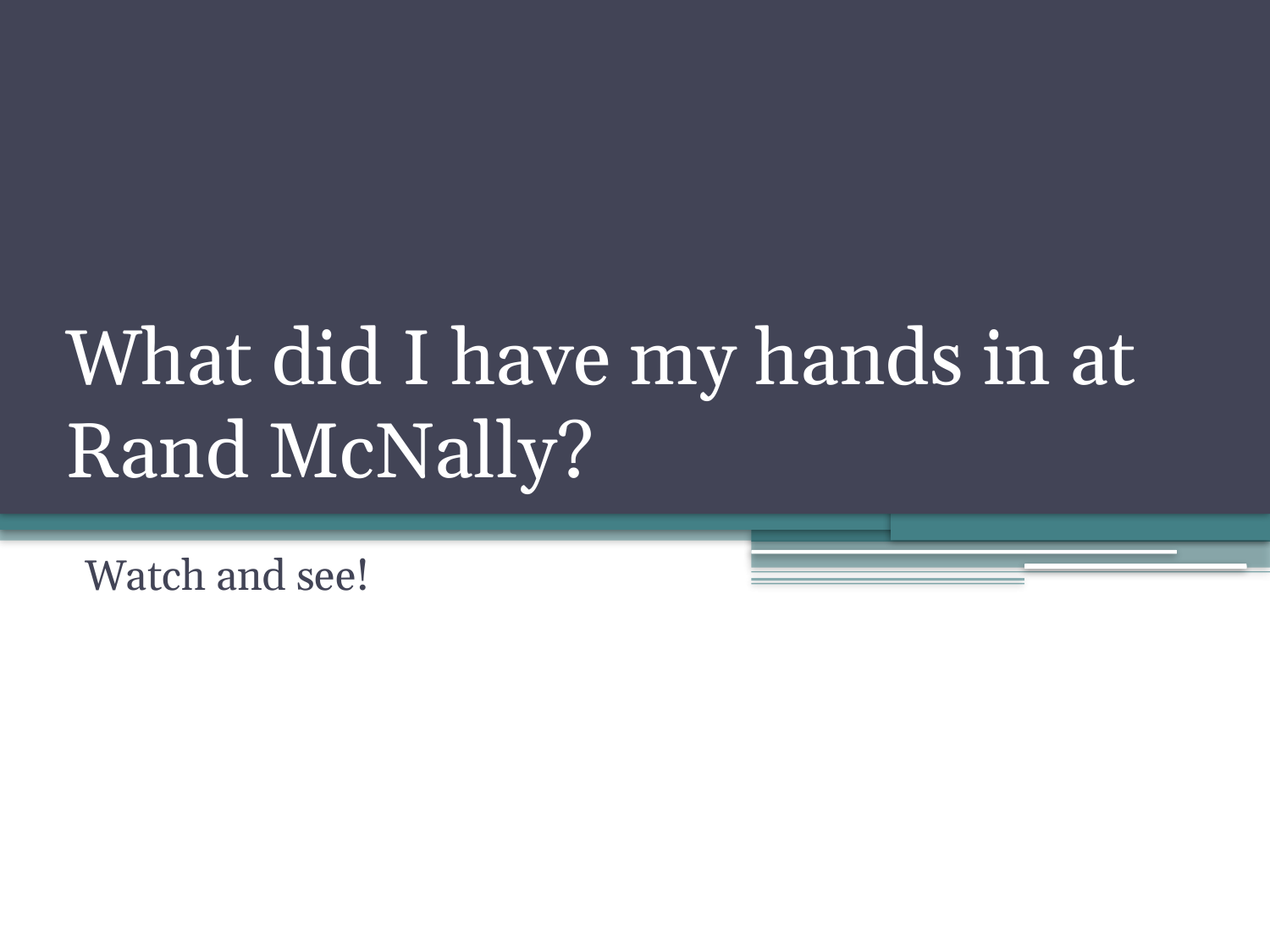

# What did I have my hands in at Rand McNally?
Watch and see!